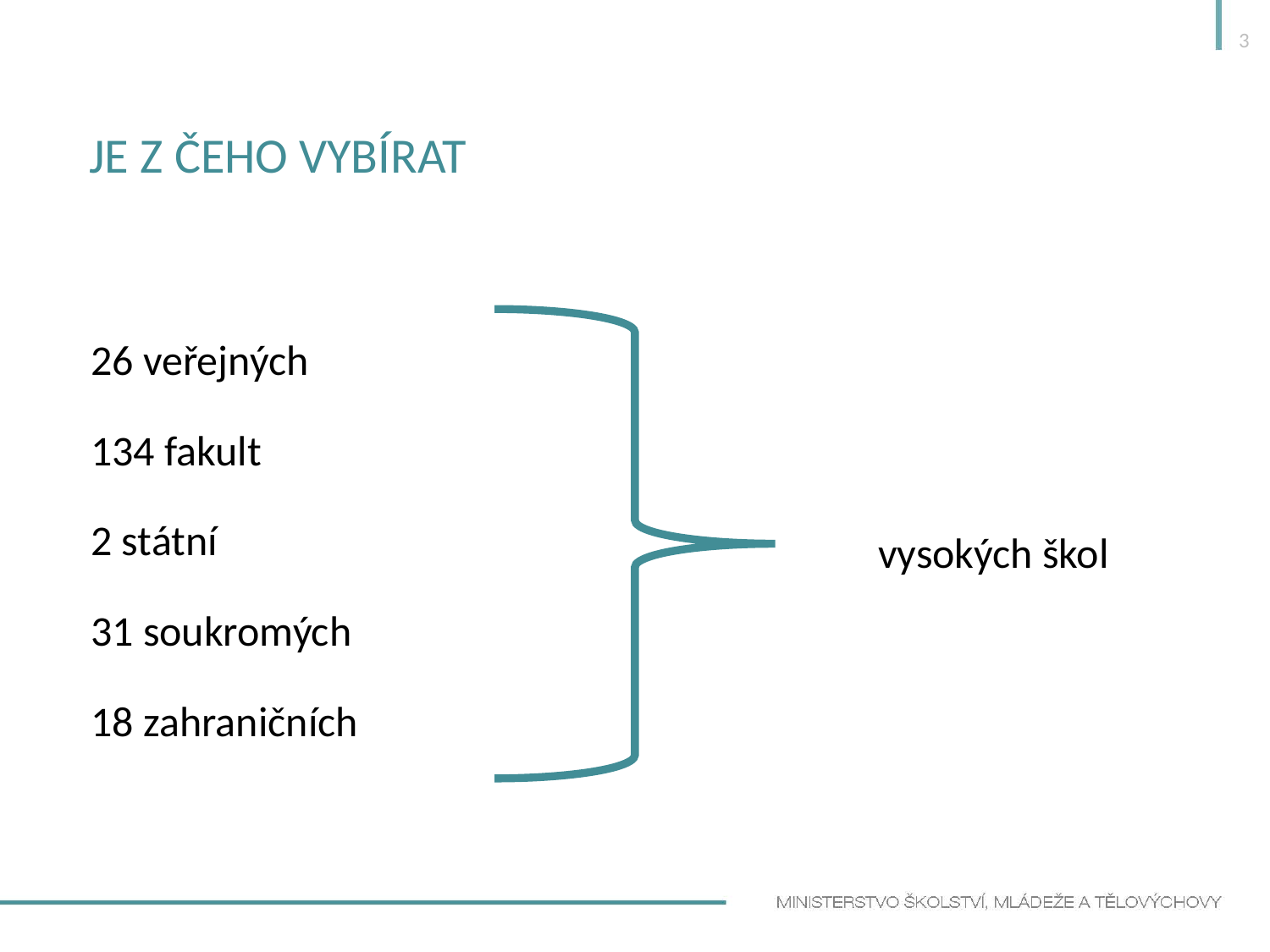

3
# Je z čeho vybírat

26 veřejných
134 fakult
2 státní
31 soukromých
18 zahraničních

vysokých škol